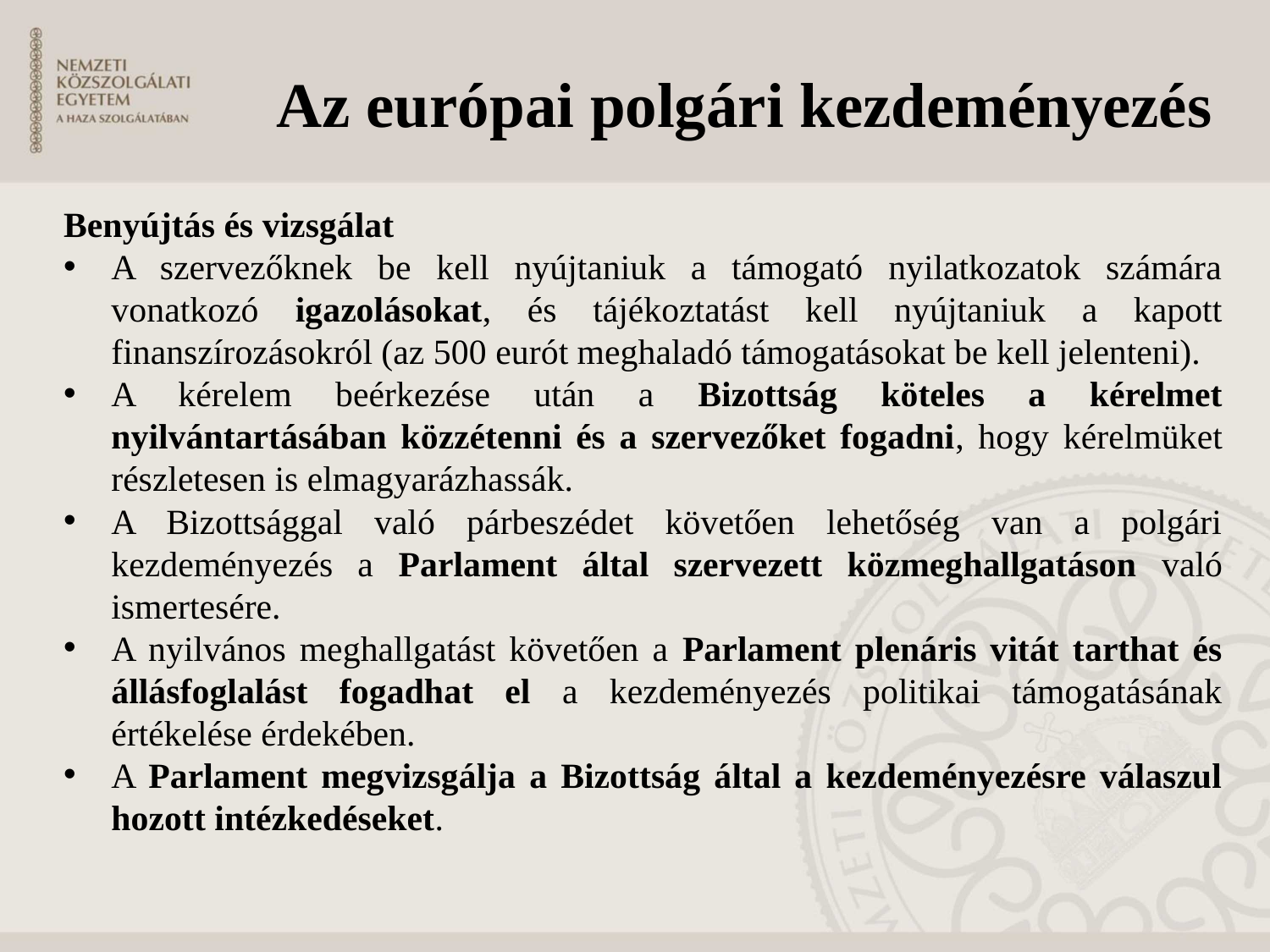

Az európai polgári kezdeményezés
Benyújtás és vizsgálat
A szervezőknek be kell nyújtaniuk a támogató nyilatkozatok számára vonatkozó igazolásokat, és tájékoztatást kell nyújtaniuk a kapott finanszírozásokról (az 500 eurót meghaladó támogatásokat be kell jelenteni).
A kérelem beérkezése után a Bizottság köteles a kérelmet nyilvántartásában közzétenni és a szervezőket fogadni, hogy kérelmüket részletesen is elmagyarázhassák.
A Bizottsággal való párbeszédet követően lehetőség van a polgári kezdeményezés a Parlament által szervezett közmeghallgatáson való ismertesére.
A nyilvános meghallgatást követően a Parlament plenáris vitát tarthat és állásfoglalást fogadhat el a kezdeményezés politikai támogatásának értékelése érdekében.
A Parlament megvizsgálja a Bizottság által a kezdeményezésre válaszul hozott intézkedéseket.